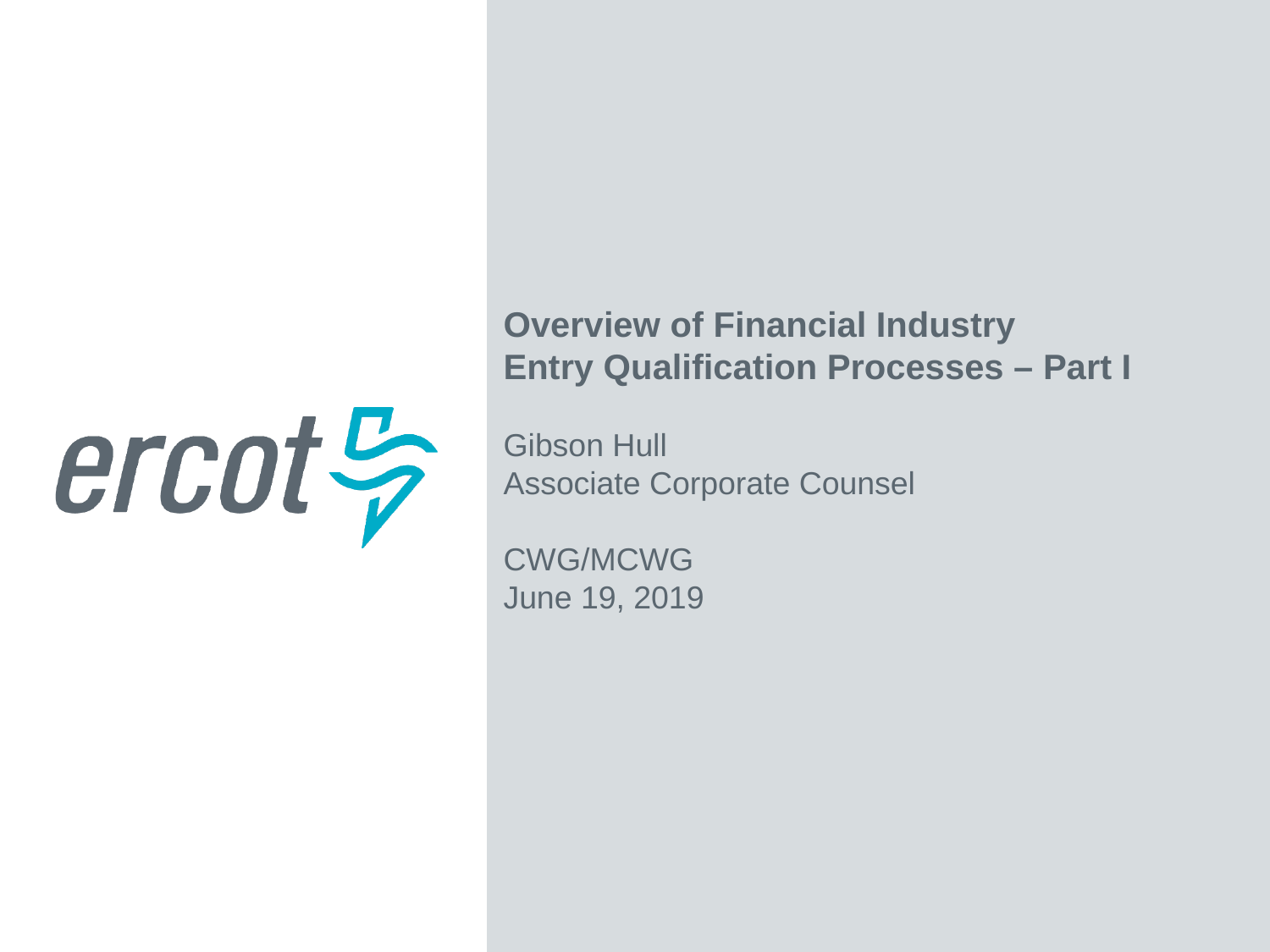

Overview of Financial Industry
Entry Qualification Processes – Part I

Gibson Hull
Associate Corporate Counsel

CWG/MCWG
June 19, 2019